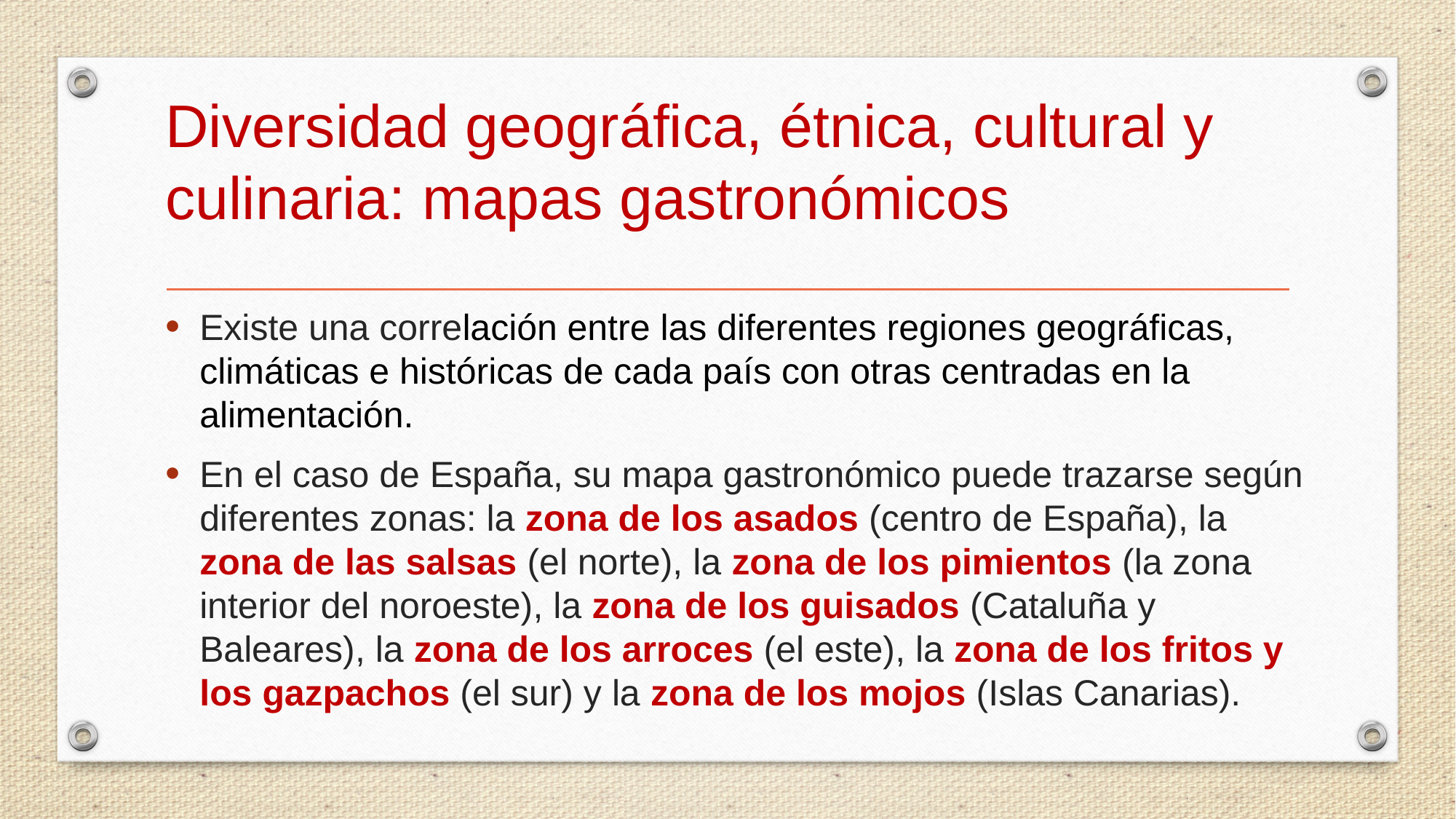

# Diversidad geográfica, étnica, cultural y culinaria: mapas gastronómicos
Existe una correlación entre las diferentes regiones geográficas, climáticas e históricas de cada país con otras centradas en la alimentación.
En el caso de España, su mapa gastronómico puede trazarse según diferentes zonas: la zona de los asados (centro de España), la zona de las salsas (el norte), la zona de los pimientos (la zona interior del noroeste), la zona de los guisados (Cataluña y Baleares), la zona de los arroces (el este), la zona de los fritos y los gazpachos (el sur) y la zona de los mojos (Islas Canarias).